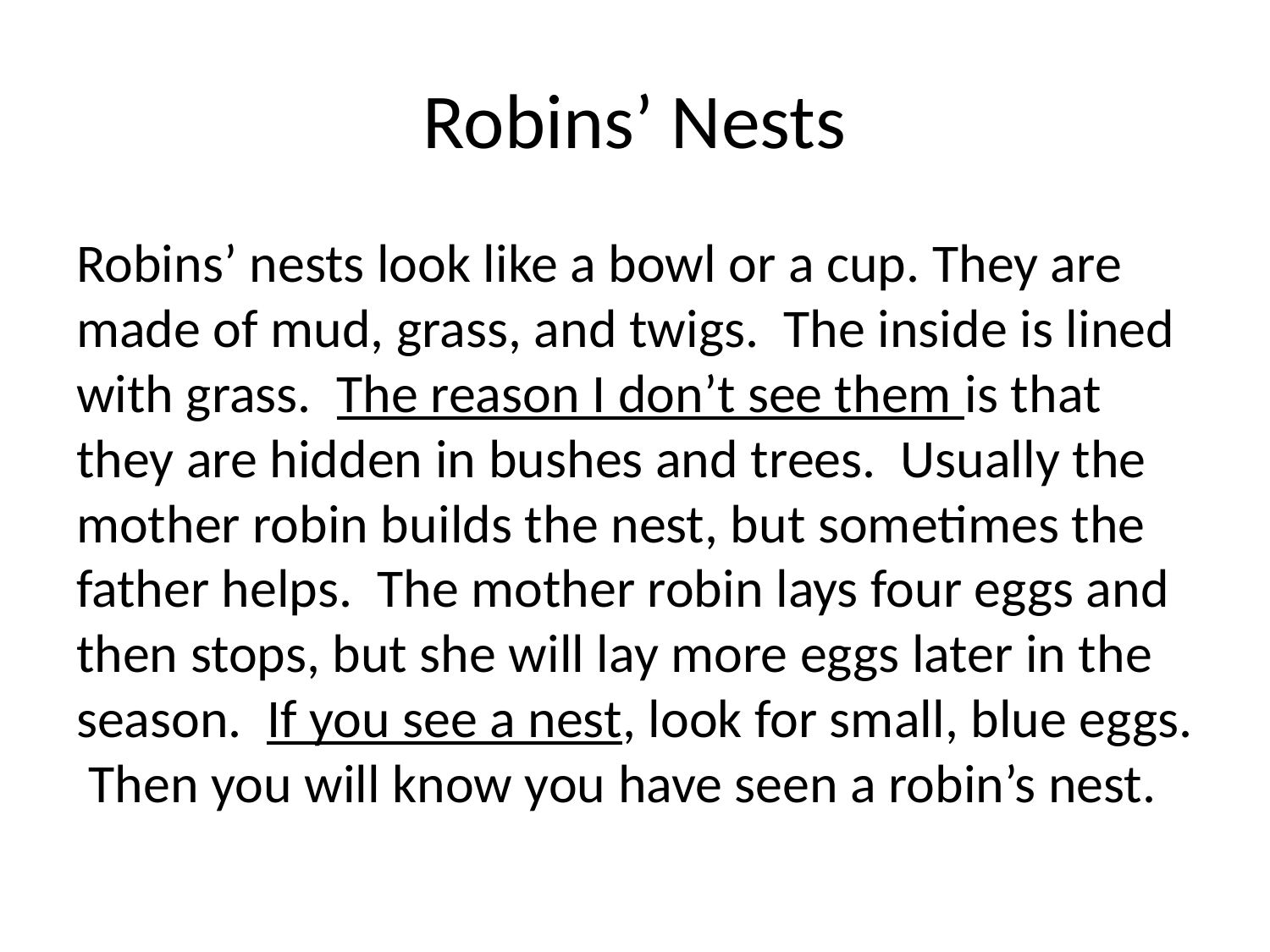

# Robins’ Nests
Robins’ nests look like a bowl or a cup. They are made of mud, grass, and twigs.  The inside is lined with grass.  The reason I don’t see them is that they are hidden in bushes and trees.  Usually the mother robin builds the nest, but sometimes the father helps.  The mother robin lays four eggs and then stops, but she will lay more eggs later in the season.  If you see a nest, look for small, blue eggs.  Then you will know you have seen a robin’s nest.